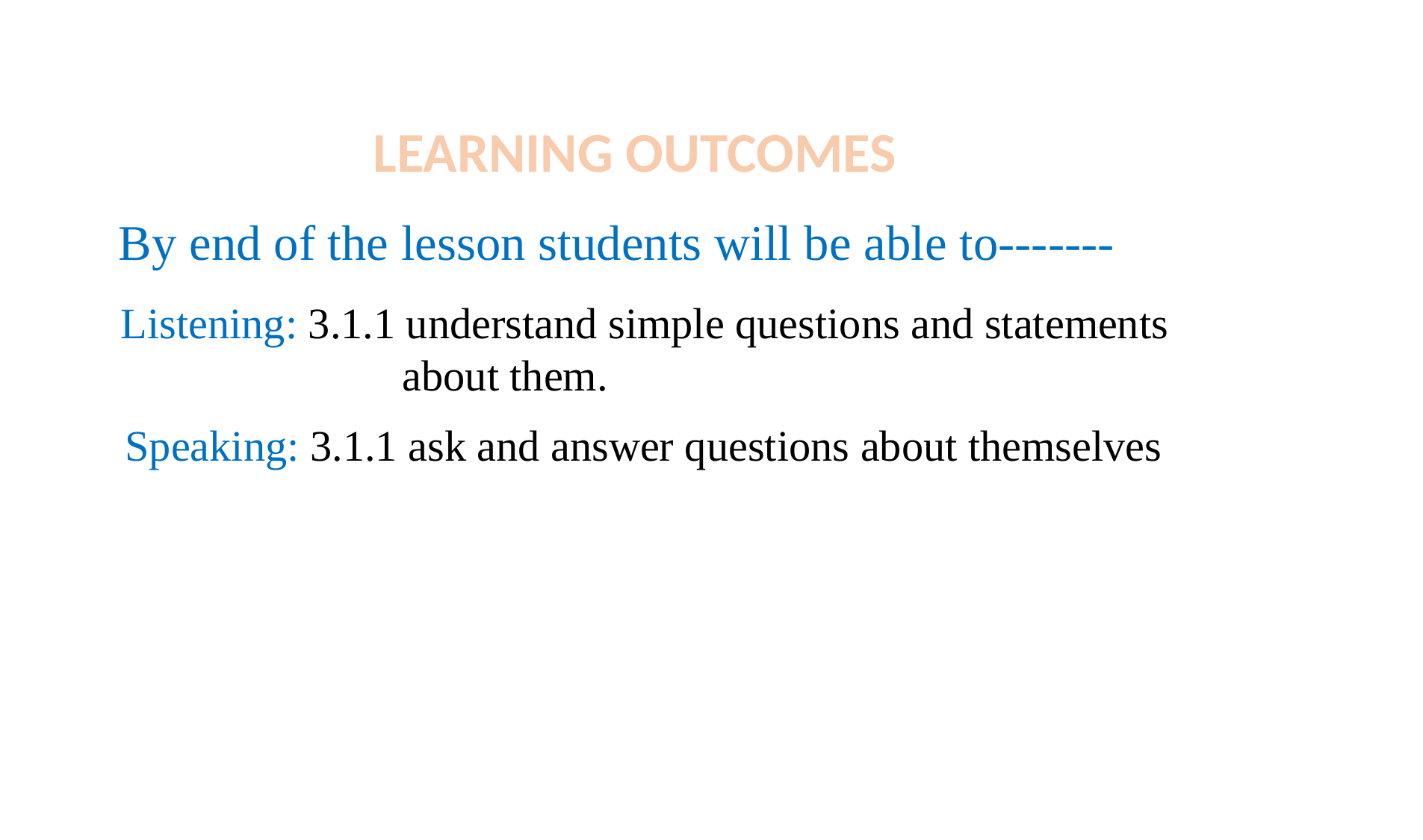

LEARNING OUTCOMES
By end of the lesson students will be able to-------
Listening: 3.1.1 understand simple questions and statements
                          about them.
Speaking: 3.1.1 ask and answer questions about themselves